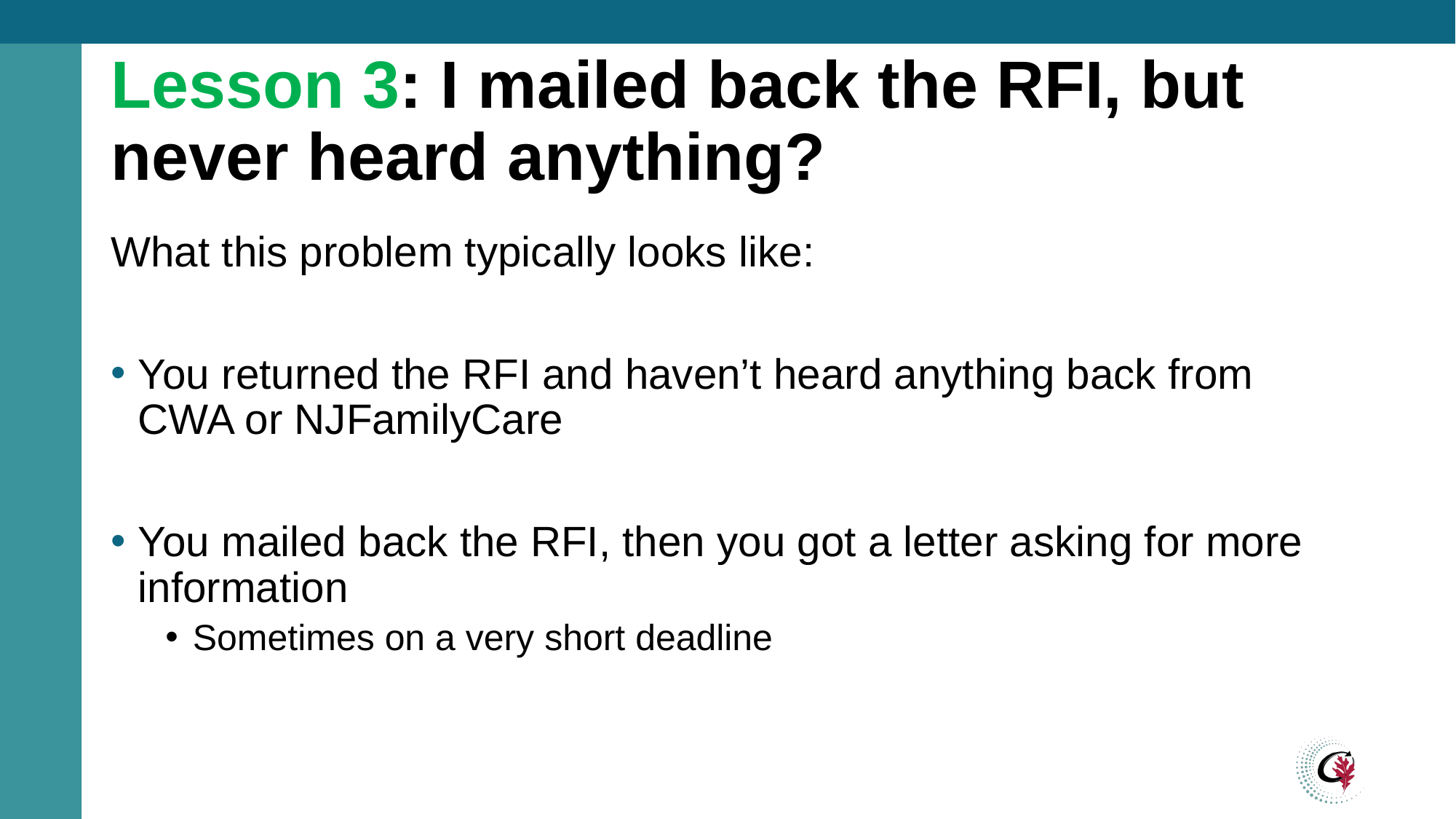

# Lesson 3: I mailed back the RFI, but never heard anything?
What this problem typically looks like:

You returned the RFI and haven’t heard anything back from CWA or NJFamilyCare

You mailed back the RFI, then you got a letter asking for more information
Sometimes on a very short deadline